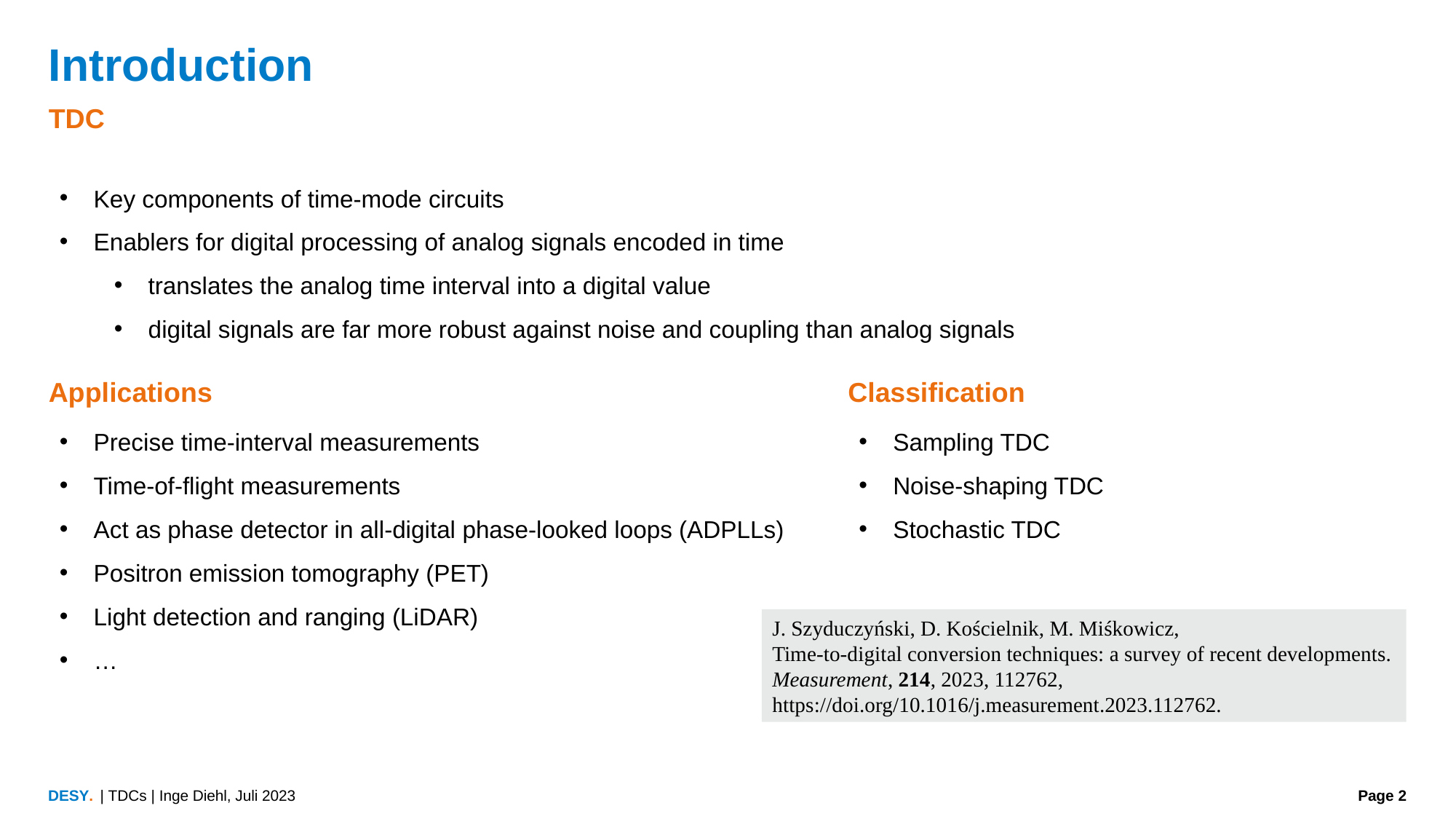

# Introduction
TDC
Key components of time-mode circuits
Enablers for digital processing of analog signals encoded in time
translates the analog time interval into a digital value
digital signals are far more robust against noise and coupling than analog signals
Applications
Classification
Precise time-interval measurements
Time-of-flight measurements
Act as phase detector in all-digital phase-looked loops (ADPLLs)
Positron emission tomography (PET)
Light detection and ranging (LiDAR)
…

Sampling TDC
Noise-shaping TDC
Stochastic TDC

J. Szyduczyński, D. Kościelnik, M. Miśkowicz,
Time-to-digital conversion techniques: a survey of recent developments.
Measurement, 214, 2023, 112762,
https://doi.org/10.1016/j.measurement.2023.112762.
| TDCs | Inge Diehl, Juli 2023